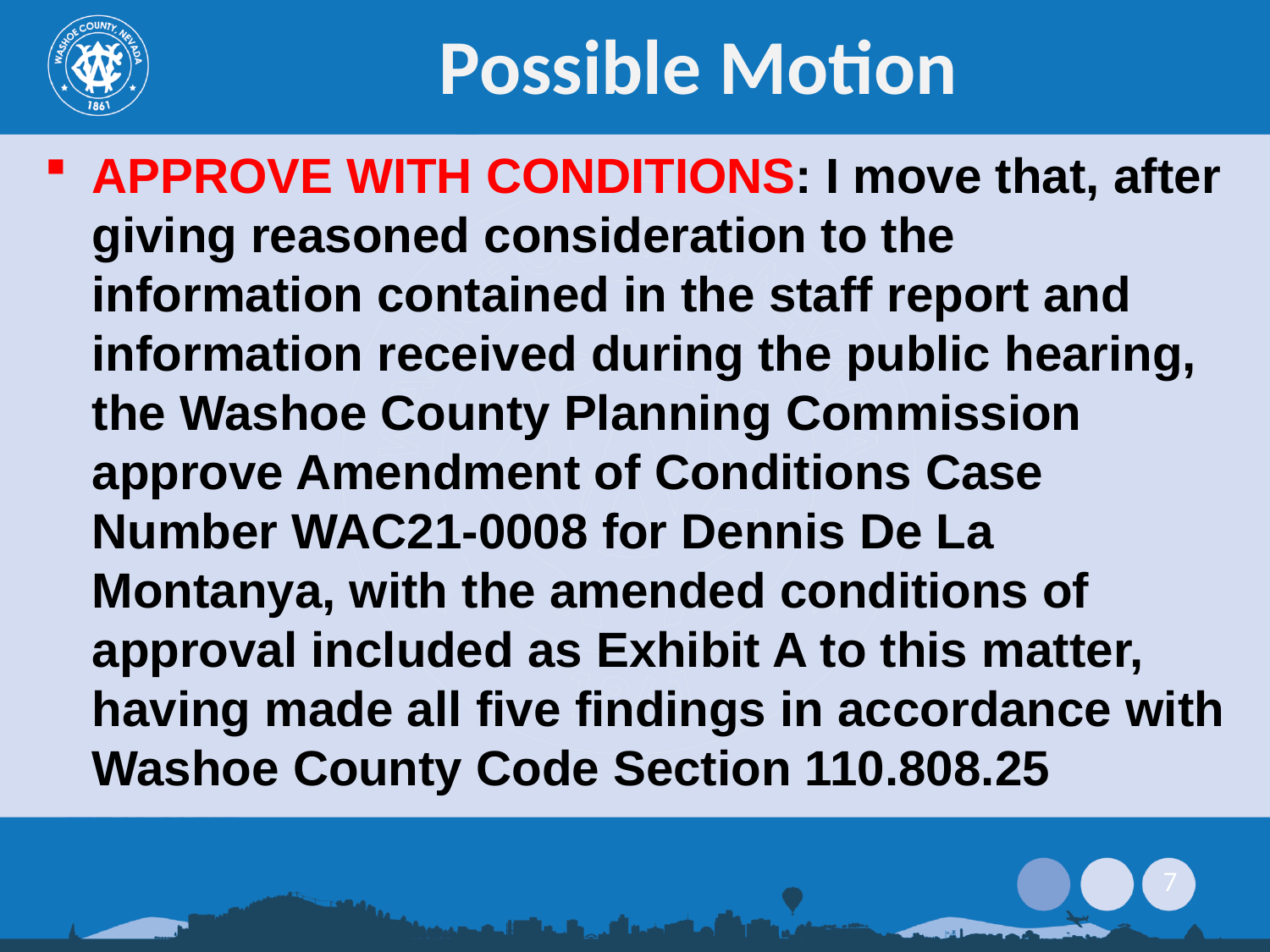

# Possible Motion
APPROVE WITH CONDITIONS: I move that, after giving reasoned consideration to the information contained in the staff report and information received during the public hearing, the Washoe County Planning Commission approve Amendment of Conditions Case Number WAC21-0008 for Dennis De La Montanya, with the amended conditions of approval included as Exhibit A to this matter, having made all five findings in accordance with Washoe County Code Section 110.808.25